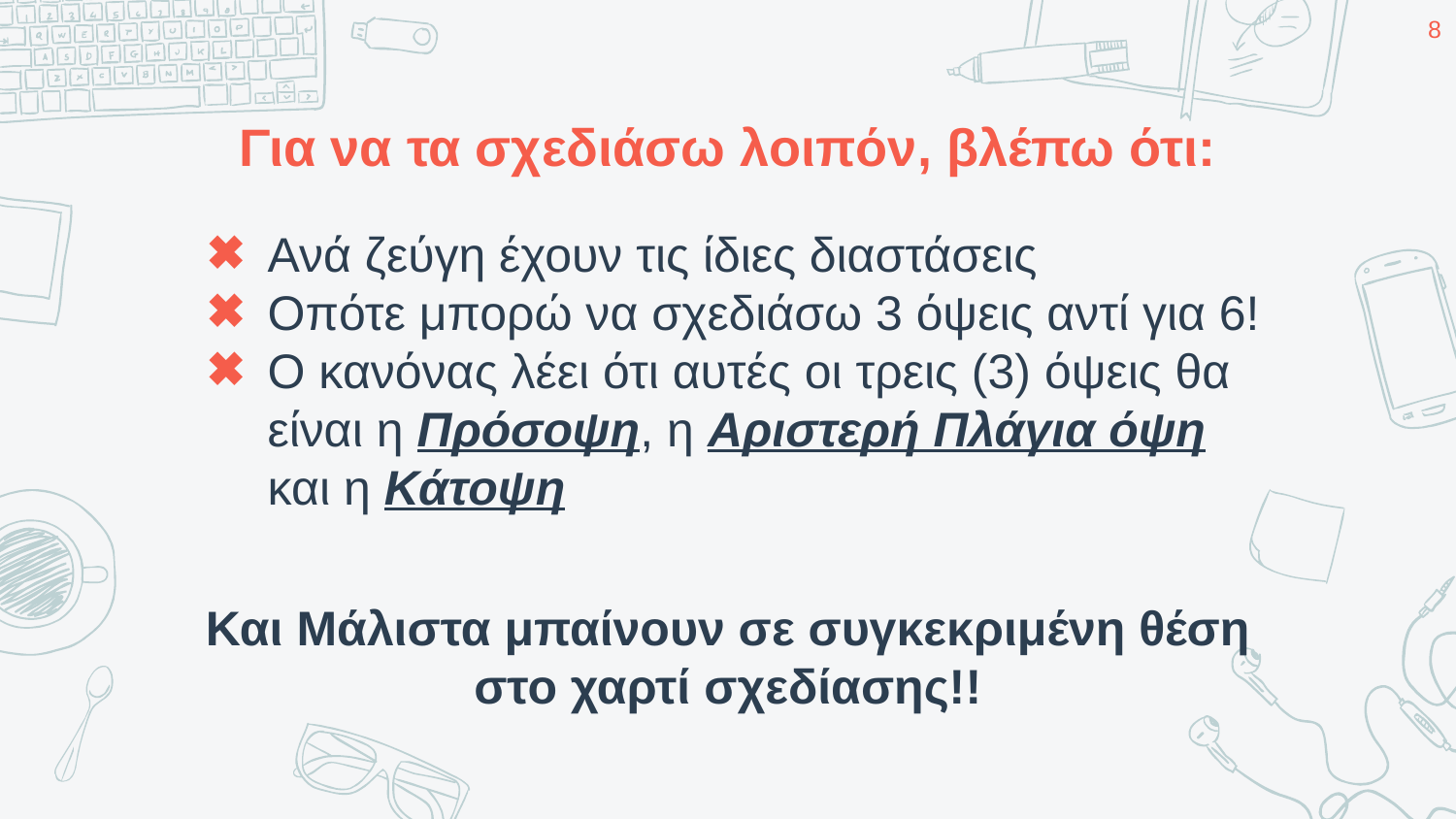

8
# Για να τα σχεδιάσω λοιπόν, βλέπω ότι:
Ανά ζεύγη έχουν τις ίδιες διαστάσεις
Οπότε μπορώ να σχεδιάσω 3 όψεις αντί για 6!
Ο κανόνας λέει ότι αυτές οι τρεις (3) όψεις θα είναι η Πρόσοψη, η Αριστερή Πλάγια όψη και η Κάτοψη

Και Μάλιστα μπαίνουν σε συγκεκριμένη θέση στο χαρτί σχεδίασης!!